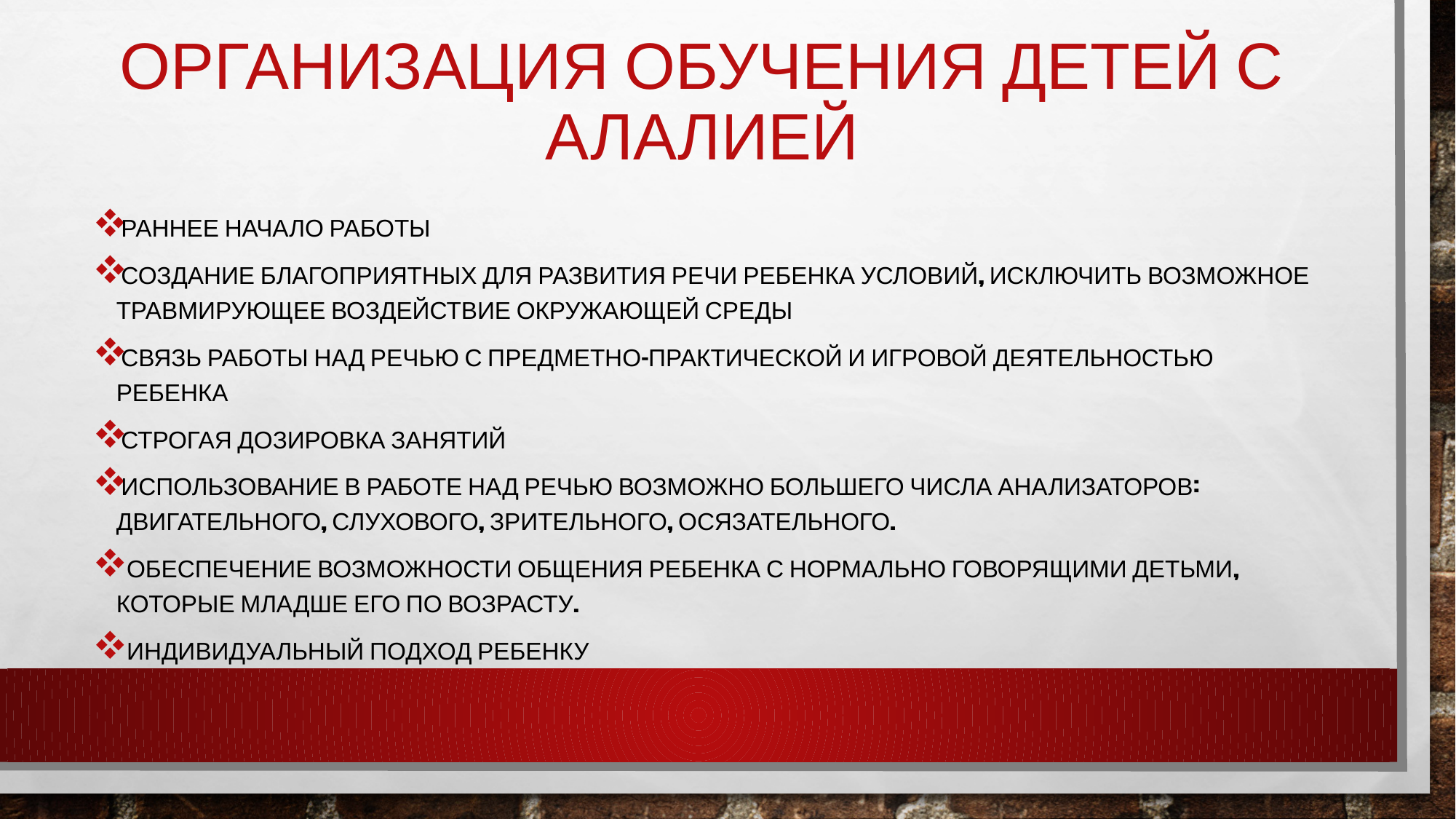

# Организация обучения детей с алалией
Раннее начало работы
Создание благоприятных для развития речи ребенка условий, исключить возможное травмирующее воздействие окружающей среды
Связь работы над речью с предметно-практической и игровой деятельностью ребенка
Строгая дозировка занятий
Использование в работе над речью возможно большего числа анализаторов: двигательного, слухового, зрительного, осязательного.
 Обеспечение возможности общения ребенка с нормально говорящими детьми, которые младше его по возрасту.
 Индивидуальный подход ребенку